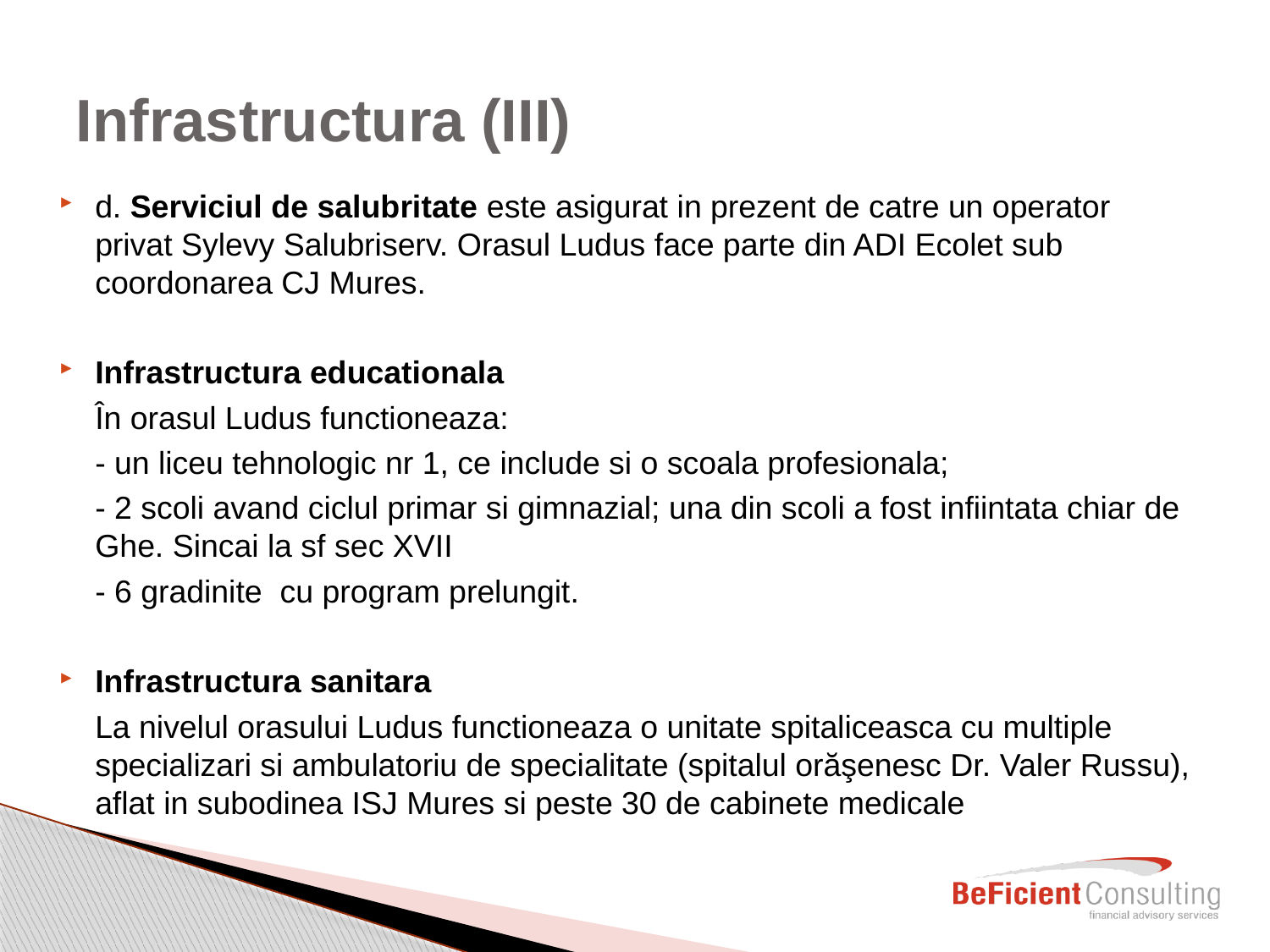

# Infrastructura (III)
d. Serviciul de salubritate este asigurat in prezent de catre un operator privat Sylevy Salubriserv. Orasul Ludus face parte din ADI Ecolet sub coordonarea CJ Mures.

Infrastructura educationala
	În orasul Ludus functioneaza:
	- un liceu tehnologic nr 1, ce include si o scoala profesionala;
	- 2 scoli avand ciclul primar si gimnazial; una din scoli a fost infiintata chiar de Ghe. Sincai la sf sec XVII
	- 6 gradinite  cu program prelungit.

Infrastructura sanitara
	La nivelul orasului Ludus functioneaza o unitate spitaliceasca cu multiple specializari si ambulatoriu de specialitate (spitalul orăşenesc Dr. Valer Russu), aflat in subodinea ISJ Mures si peste 30 de cabinete medicale